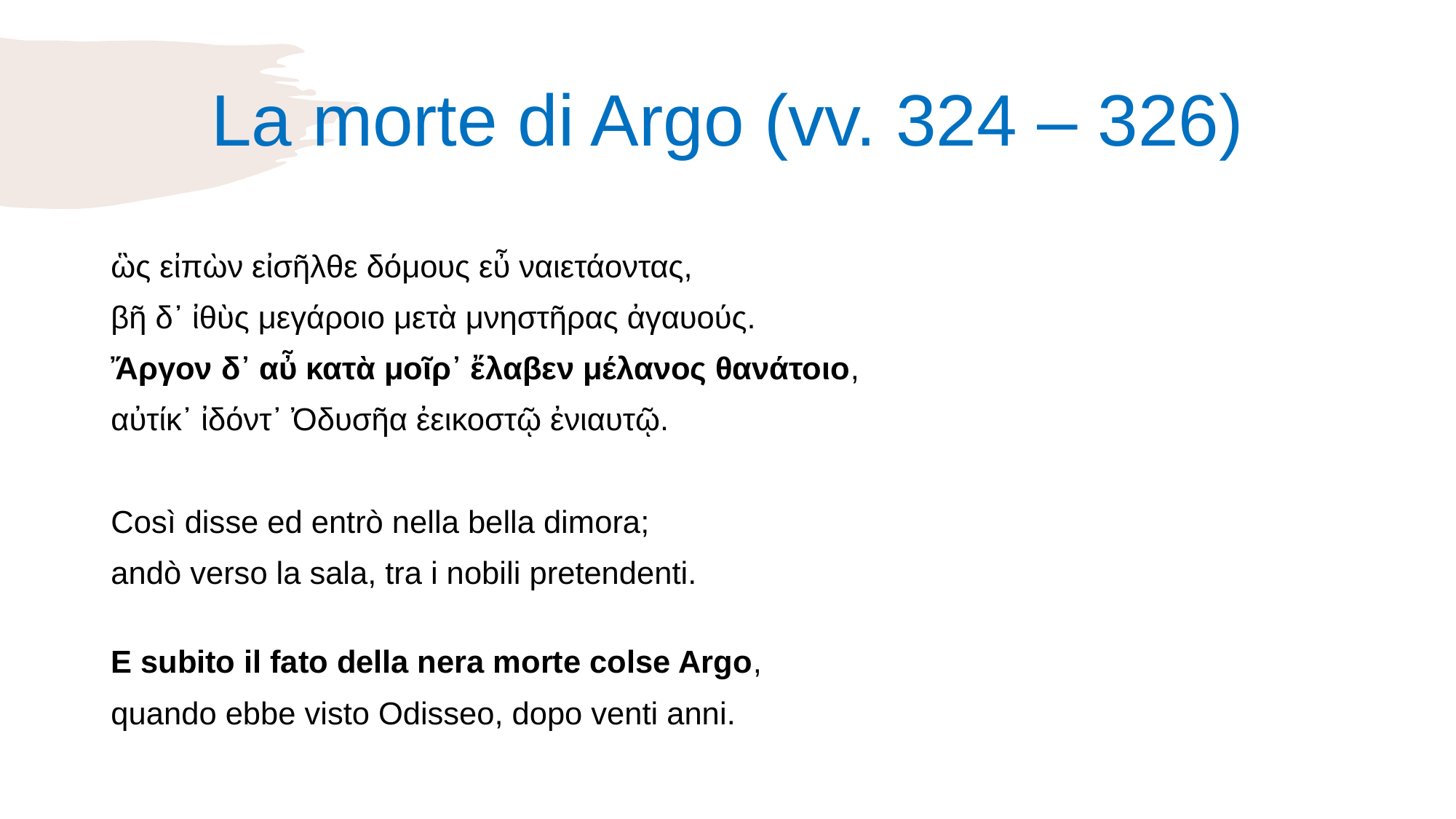

# La morte di Argo (vv. 324 – 326)
ὣς εἰπὼν εἰσῆλθε δόμους εὖ ναιετάοντας,
βῆ δ᾽ ἰθὺς μεγάροιο μετὰ μνηστῆρας ἀγαυούς.
Ἄργον δ᾽ αὖ κατὰ μοῖρ᾽ ἔλαβεν μέλανος θανάτοιο,
αὐτίκ᾽ ἰδόντ᾽ Ὀδυσῆα ἐεικοστῷ ἐνιαυτῷ.

Così disse ed entrò nella bella dimora;
andò verso la sala, tra i nobili pretendenti.
E subito il fato della nera morte colse Argo,
quando ebbe visto Odisseo, dopo venti anni.